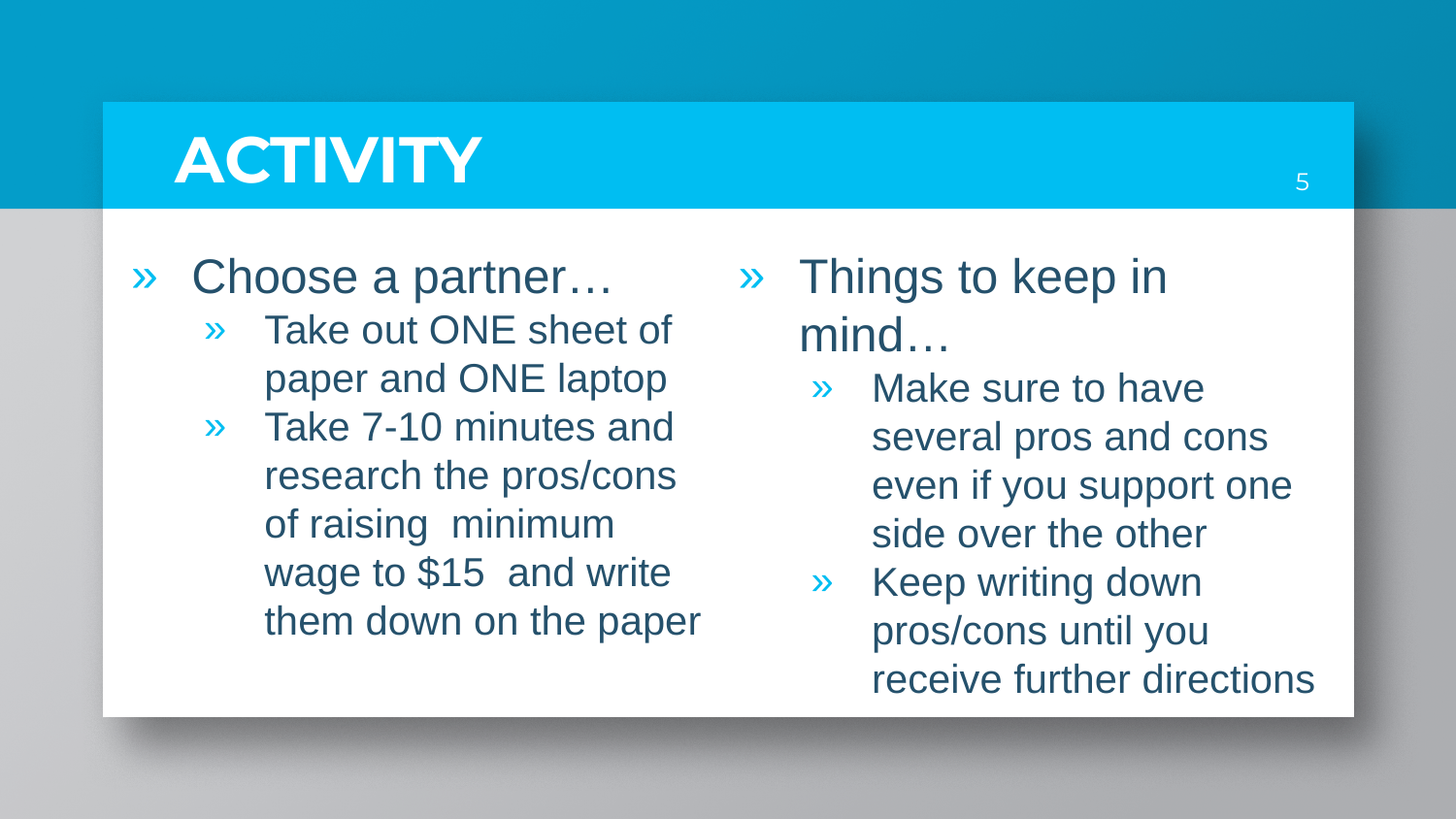

# ACTIVITY
5
Choose a partner…
Take out ONE sheet of paper and ONE laptop
Take 7-10 minutes and research the pros/cons of raising  minimum wage to $15  and write them down on the paper
Things to keep in mind…
Make sure to have several pros and cons even if you support one side over the other
Keep writing down pros/cons until you receive further directions